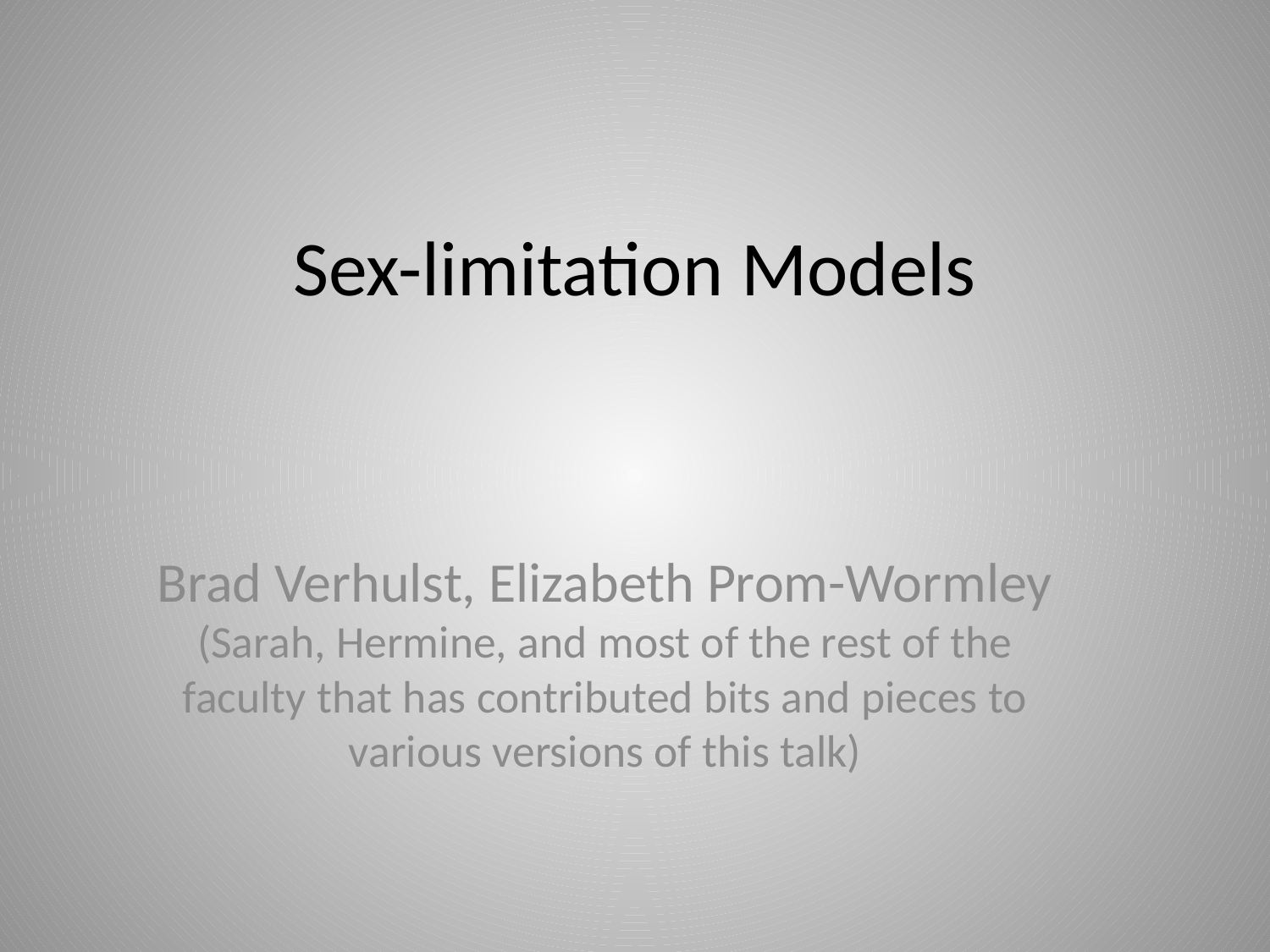

# Sex-limitation Models
Brad Verhulst, Elizabeth Prom-Wormley (Sarah, Hermine, and most of the rest of the faculty that has contributed bits and pieces to various versions of this talk)